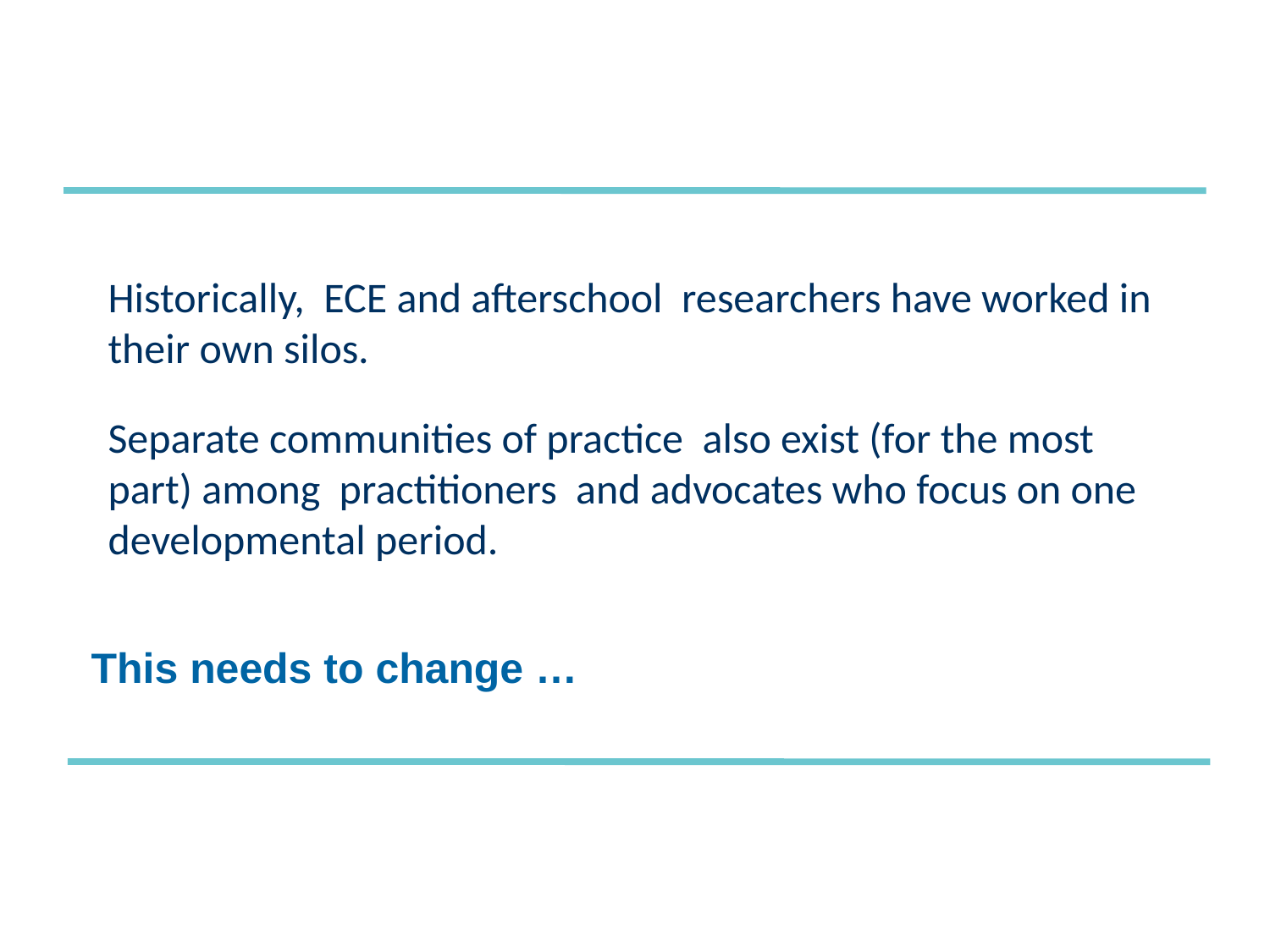

#
Historically,  ECE and afterschool  researchers have worked in their own silos.
Separate communities of practice  also exist (for the most  part) among  practitioners  and advocates who focus on one developmental period.
This needs to change …